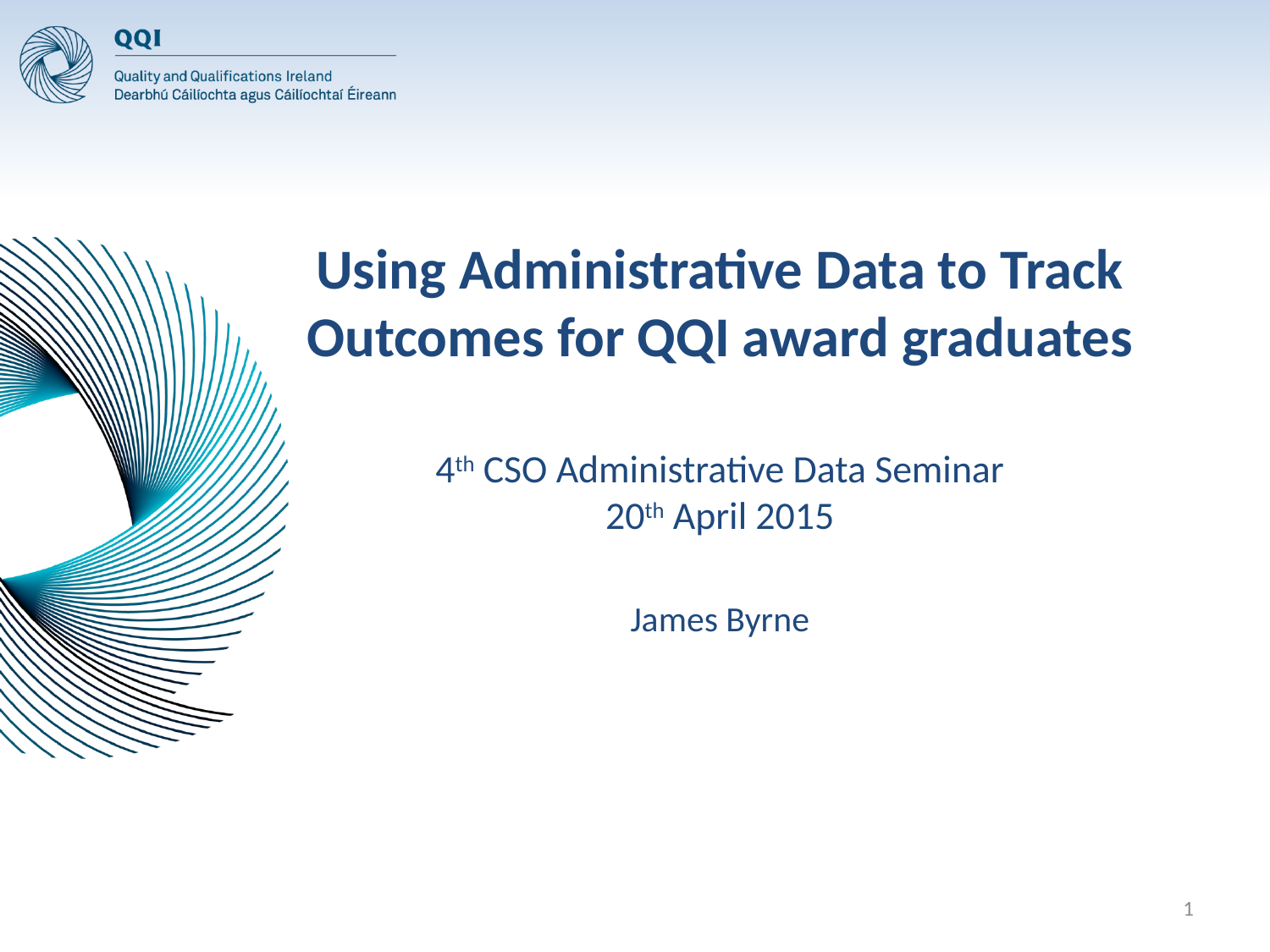

# Using Administrative Data to Track Outcomes for QQI award graduates 4th CSO Administrative Data Seminar 20th April 2015 James Byrne
1